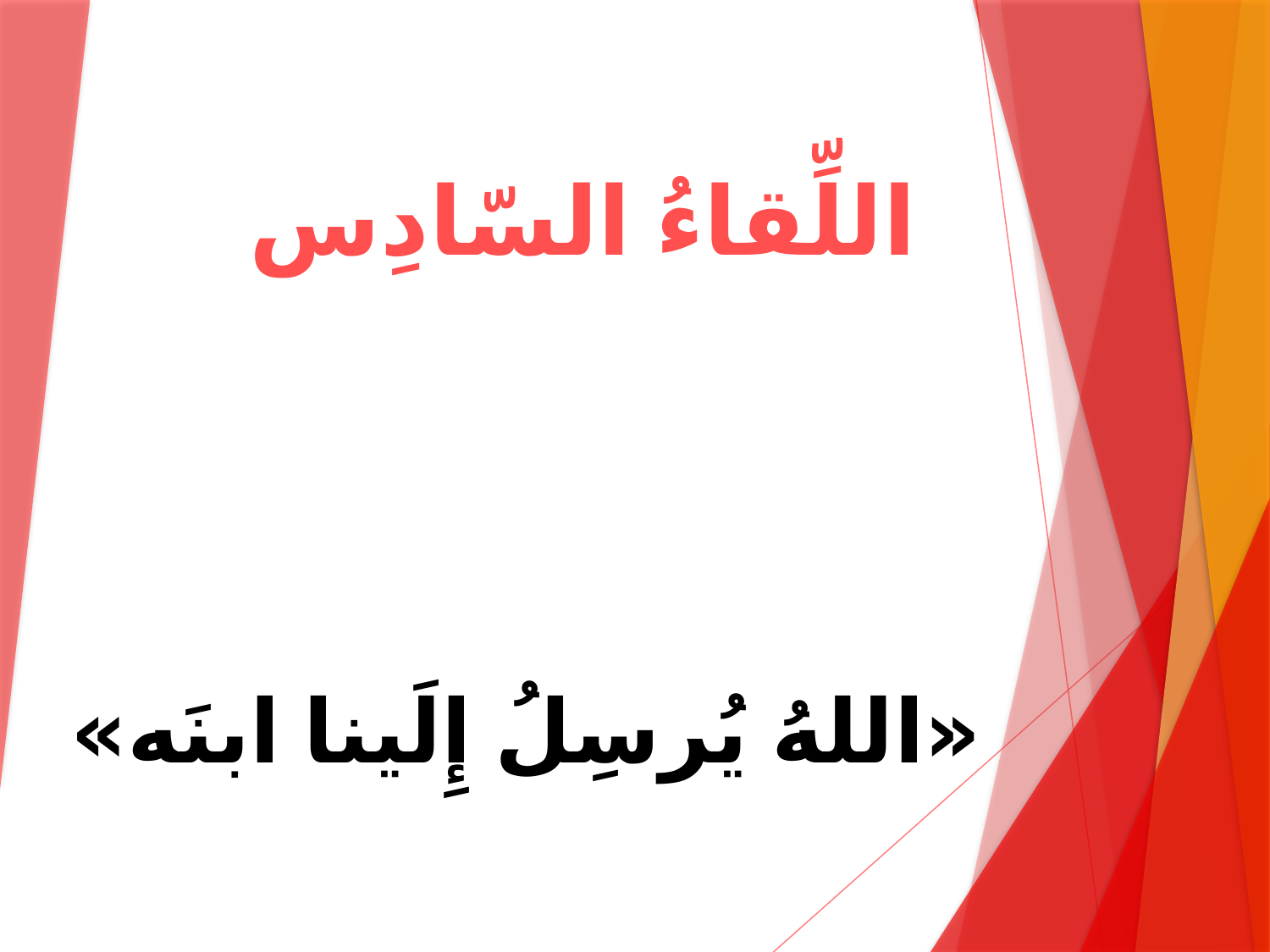

# اللِّقاءُ السّادِس
«اللهُ يُرسِلُ إِلَينا ابنَه»